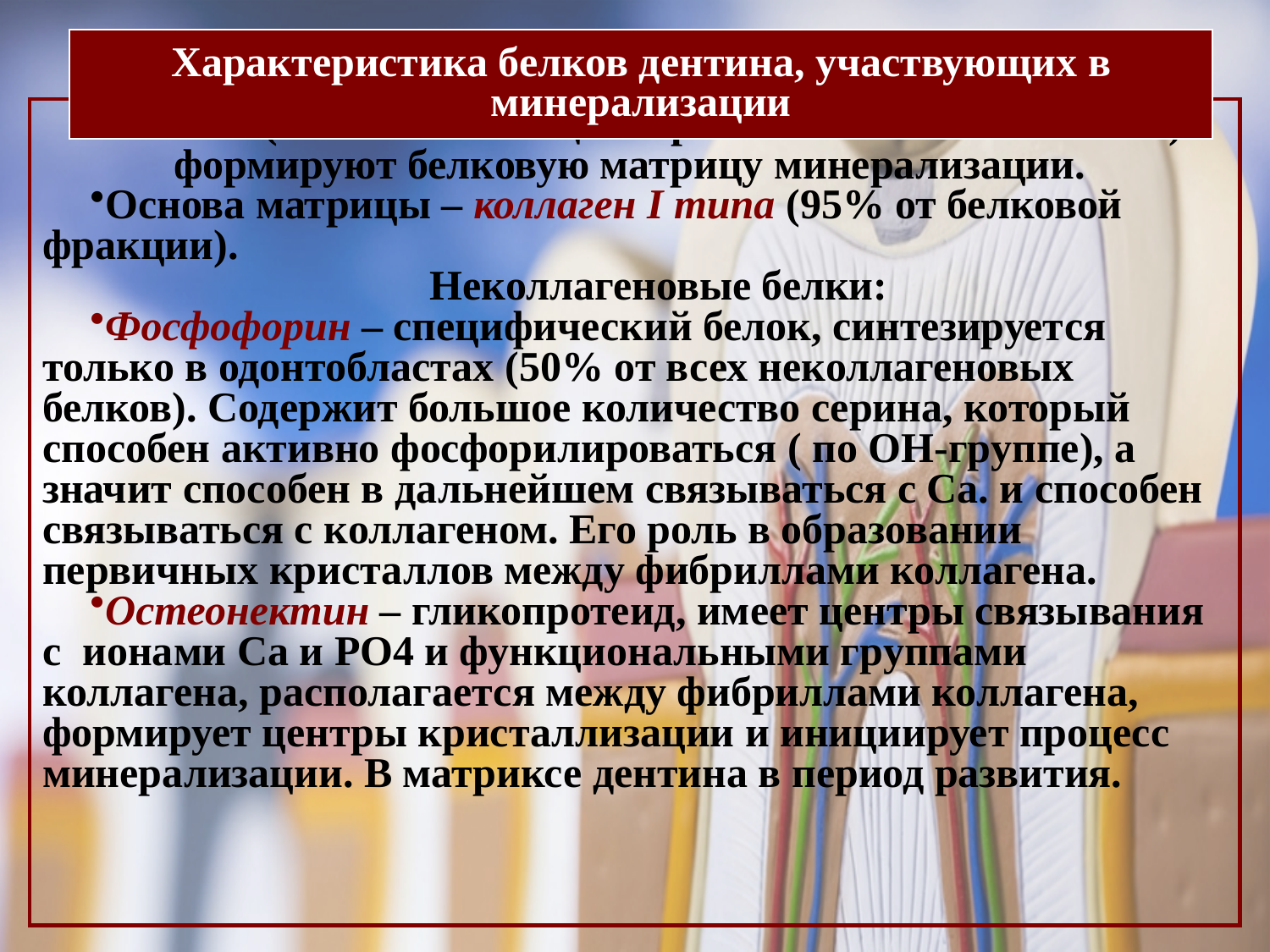

# Характеристика белков дентина, участвующих в минерализации
Белки ( 17 -22% от общего органического компонента) формируют белковую матрицу минерализации.
Основа матрицы – коллаген I типа (95% от белковой фракции).
Неколлагеновые белки:
Фосфофорин – специфический белок, синтезируется только в одонтобластах (50% от всех неколлагеновых белков). Содержит большое количество серина, который способен активно фосфорилироваться ( по ОН-группе), а значит способен в дальнейшем связываться с Са. и способен связываться с коллагеном. Его роль в образовании первичных кристаллов между фибриллами коллагена.
Остеонектин – гликопротеид, имеет центры связывания с  ионами Са и РО4 и функциональными группами коллагена, располагается между фибриллами коллагена, формирует центры кристаллизации и инициирует процесс минерализации. В матриксе дентина в период развития.